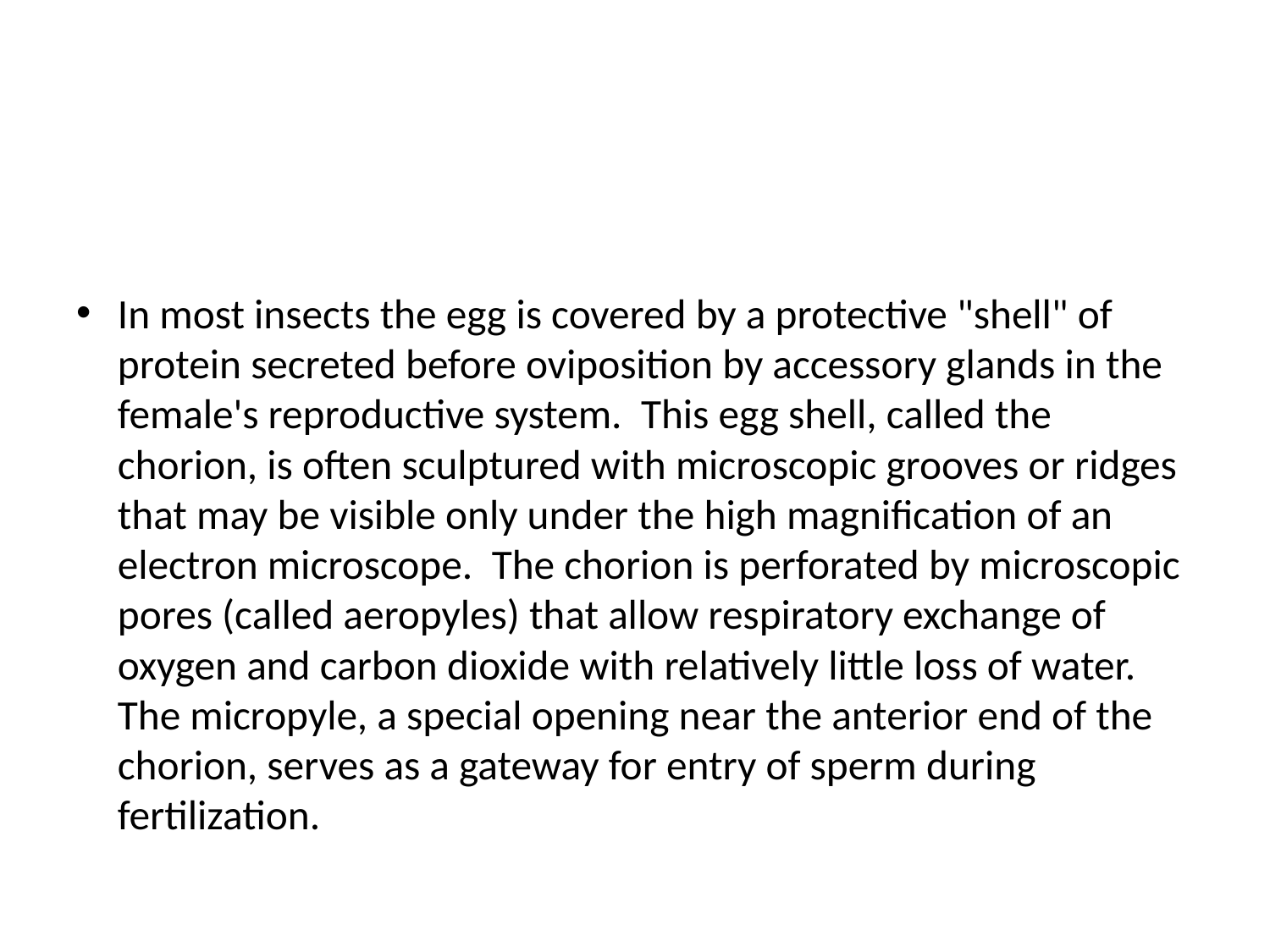

#

In most insects the egg is covered by a protective "shell" of protein secreted before oviposition by accessory glands in the female's reproductive system.  This egg shell, called the chorion, is often sculptured with microscopic grooves or ridges that may be visible only under the high magnification of an electron microscope.  The chorion is perforated by microscopic pores (called aeropyles) that allow respiratory exchange of oxygen and carbon dioxide with relatively little loss of water.  The micropyle, a special opening near the anterior end of the chorion, serves as a gateway for entry of sperm during fertilization.